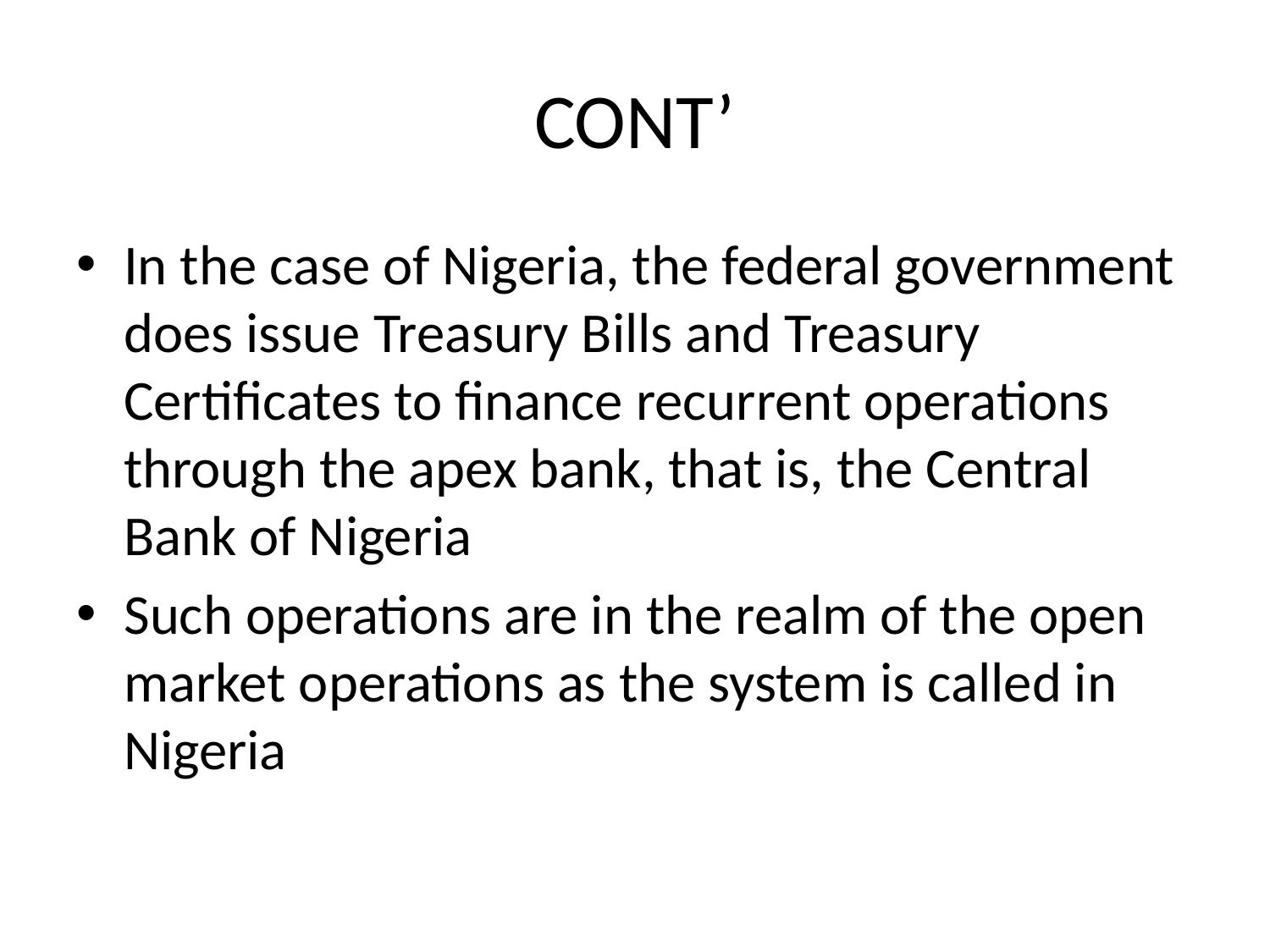

# CONT’
In the case of Nigeria, the federal government does issue Treasury Bills and Treasury Certificates to finance recurrent operations through the apex bank, that is, the Central Bank of Nigeria
Such operations are in the realm of the open market operations as the system is called in Nigeria